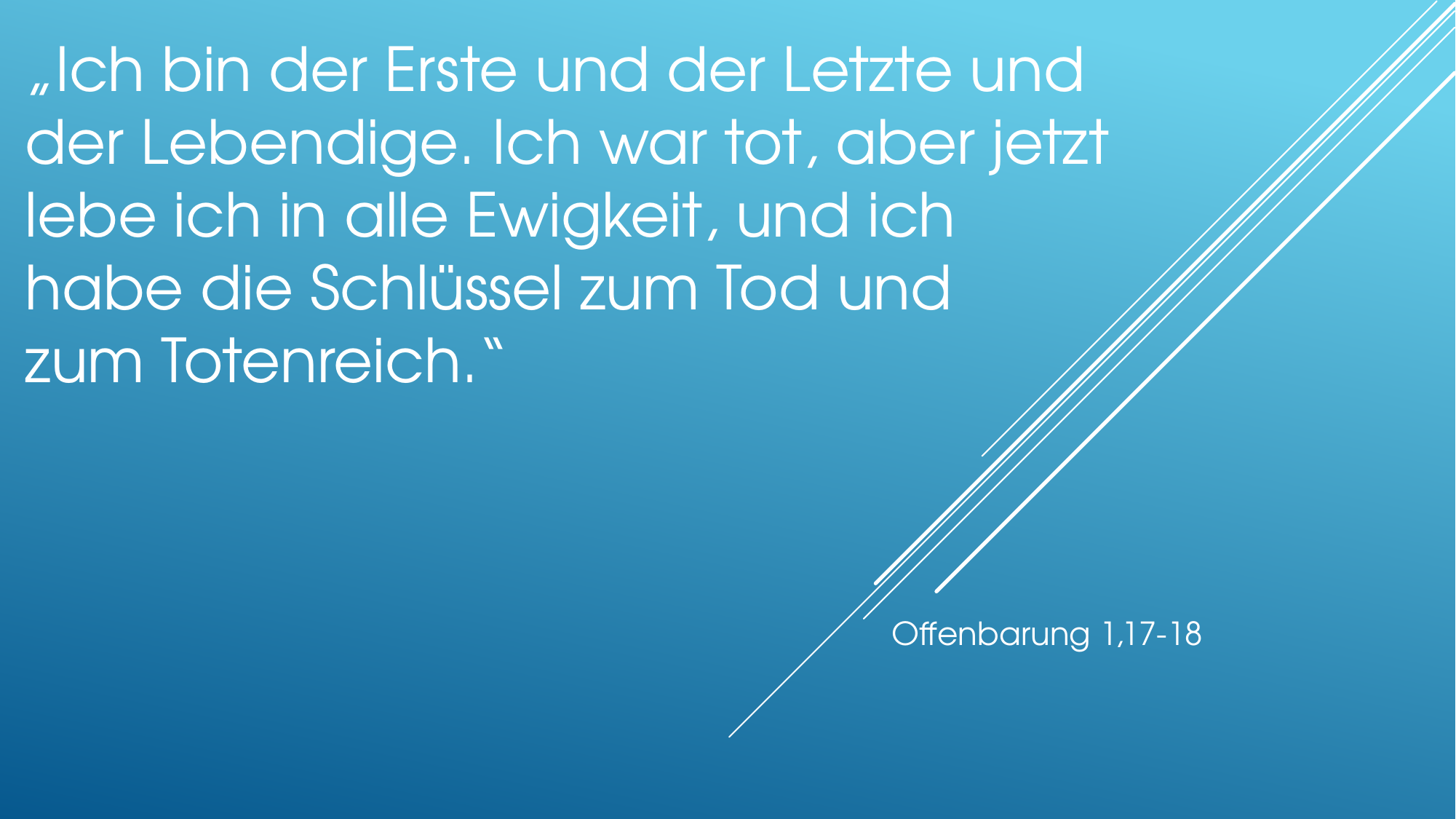

# „Ich bin der Erste und der Letzte und der Lebendige. Ich war tot, aber jetzt lebe ich in alle Ewigkeit, und ich habe die Schlüssel zum Tod und zum Totenreich.“
Offenbarung 1,17-18